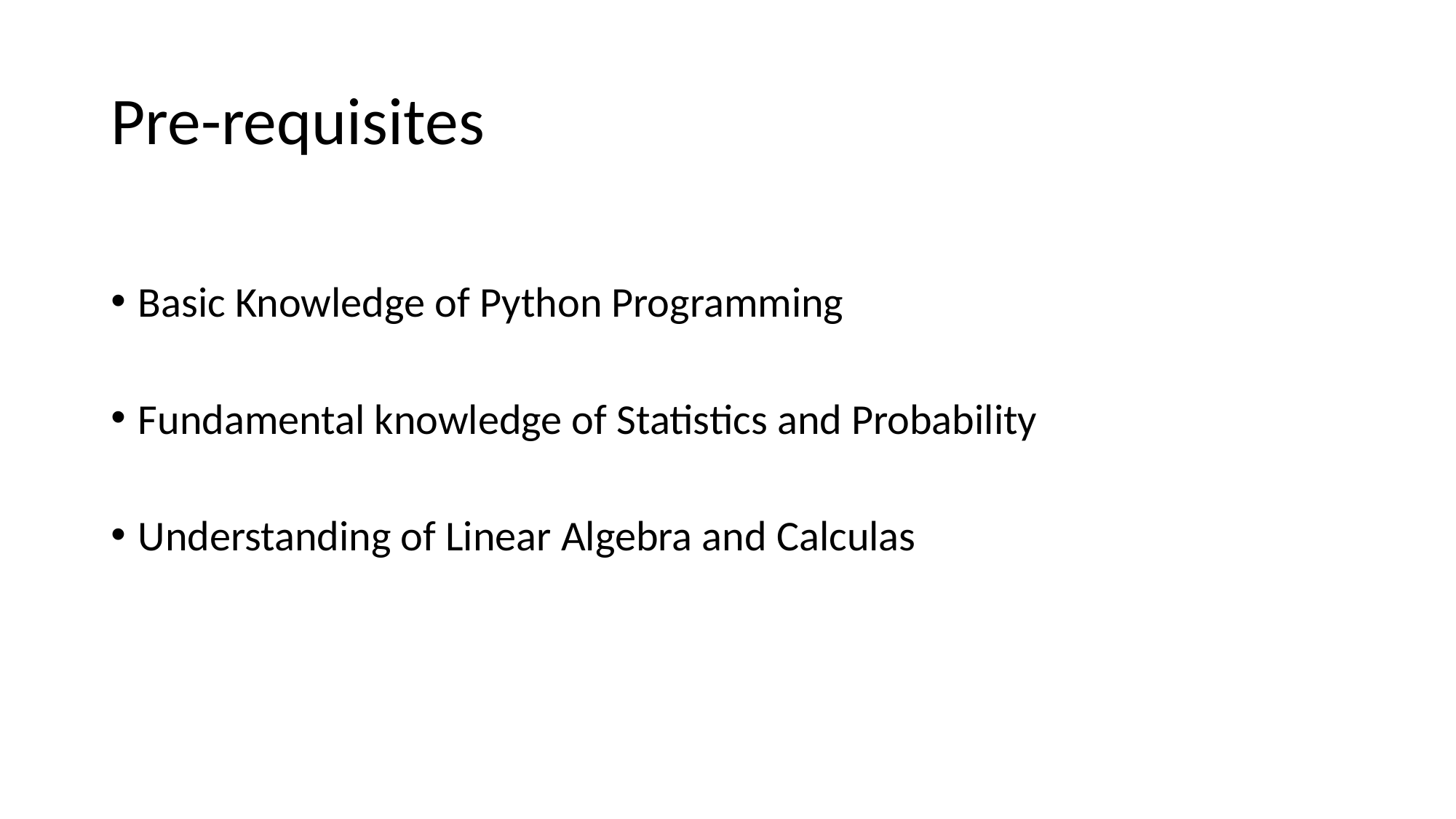

# Pre-requisites
Basic Knowledge of Python Programming
Fundamental knowledge of Statistics and Probability
Understanding of Linear Algebra and Calculas